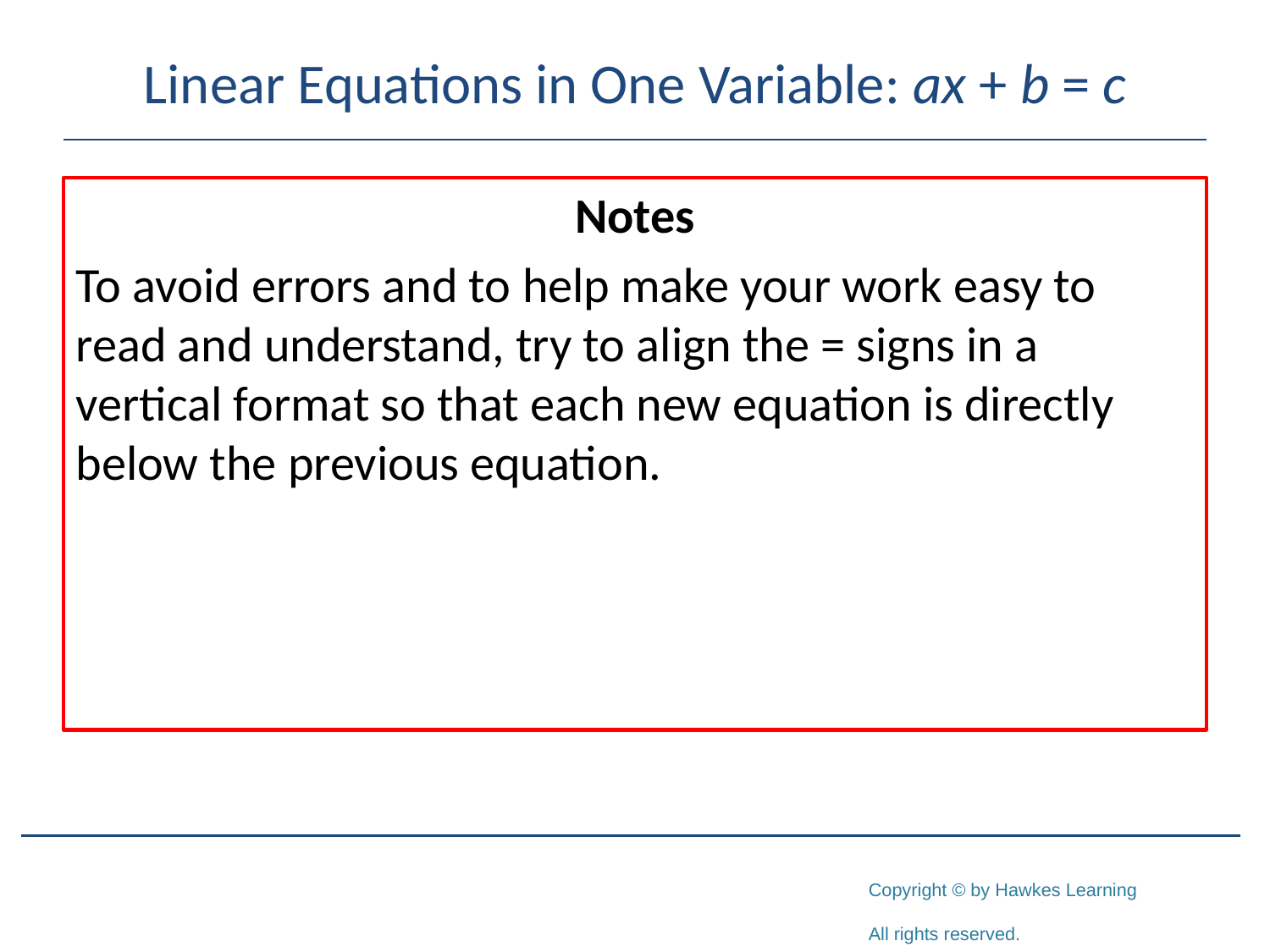

# Linear Equations in One Variable: ax + b = c
Notes
To avoid errors and to help make your work easy to read and understand, try to align the = signs in a vertical format so that each new equation is directly below the previous equation.